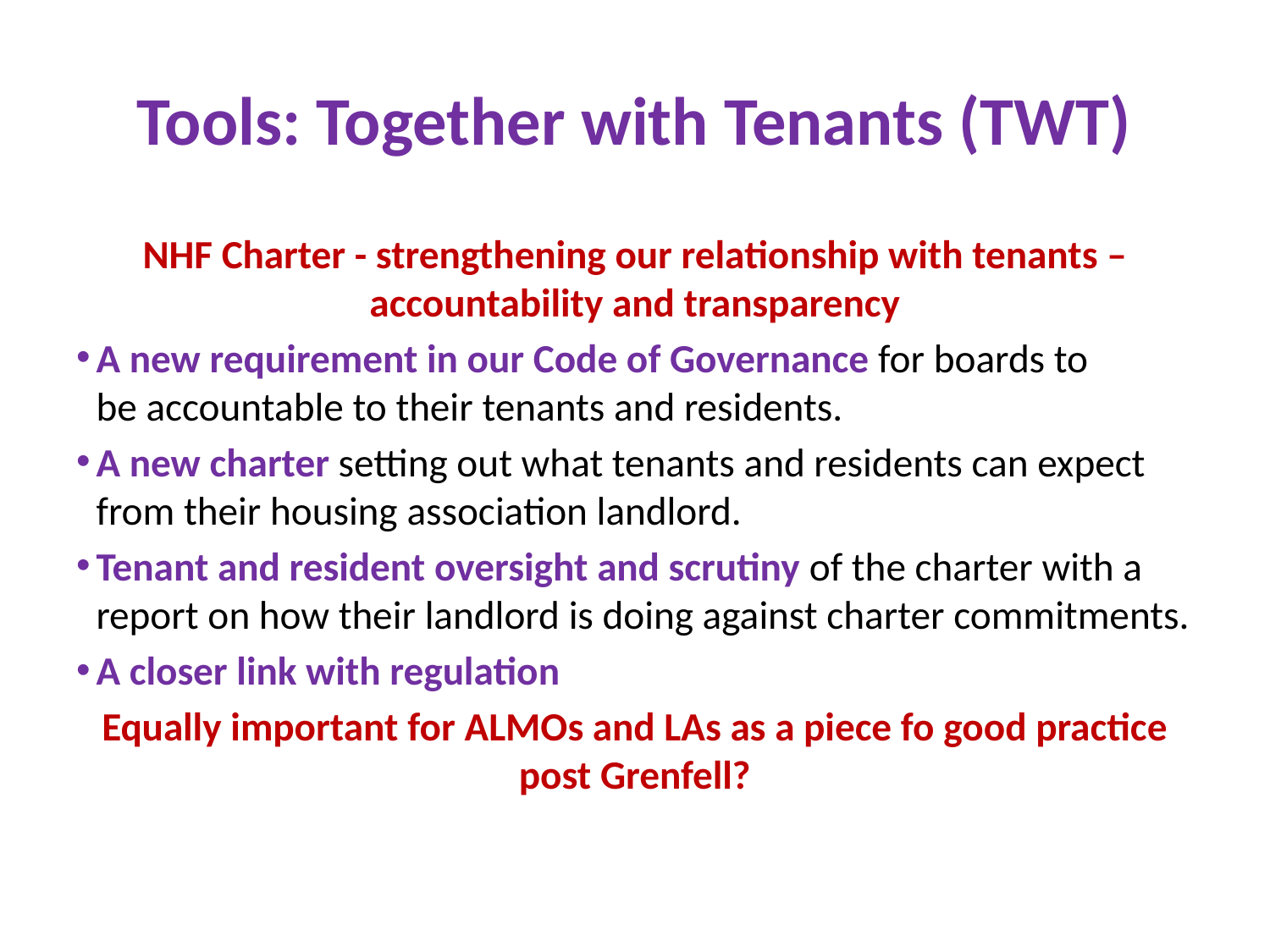

# Tools: Together with Tenants (TWT)
NHF Charter - strengthening our relationship with tenants – accountability and transparency
A new requirement in our Code of Governance for boards to be accountable to their tenants and residents.
A new charter setting out what tenants and residents can expect from their housing association landlord.
Tenant and resident oversight and scrutiny of the charter with a report on how their landlord is doing against charter commitments.
A closer link with regulation
Equally important for ALMOs and LAs as a piece fo good practice post Grenfell?